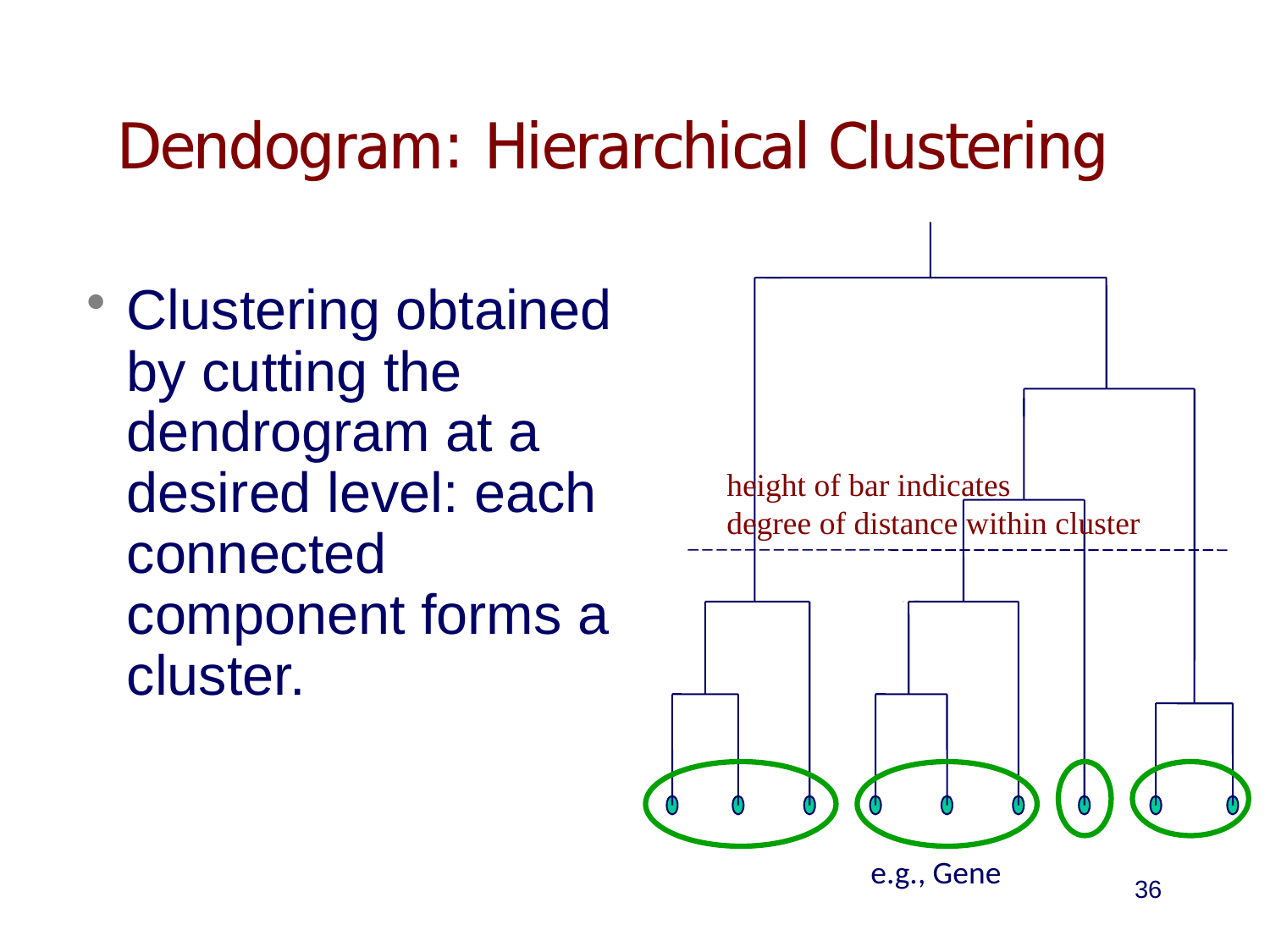

Dendogram: Hierarchical Clustering

Clustering obtained by cutting the dendrogram at a desired level: each connected component forms a cluster.
height of bar indicates
degree of distance within cluster

e.g., Gene
36